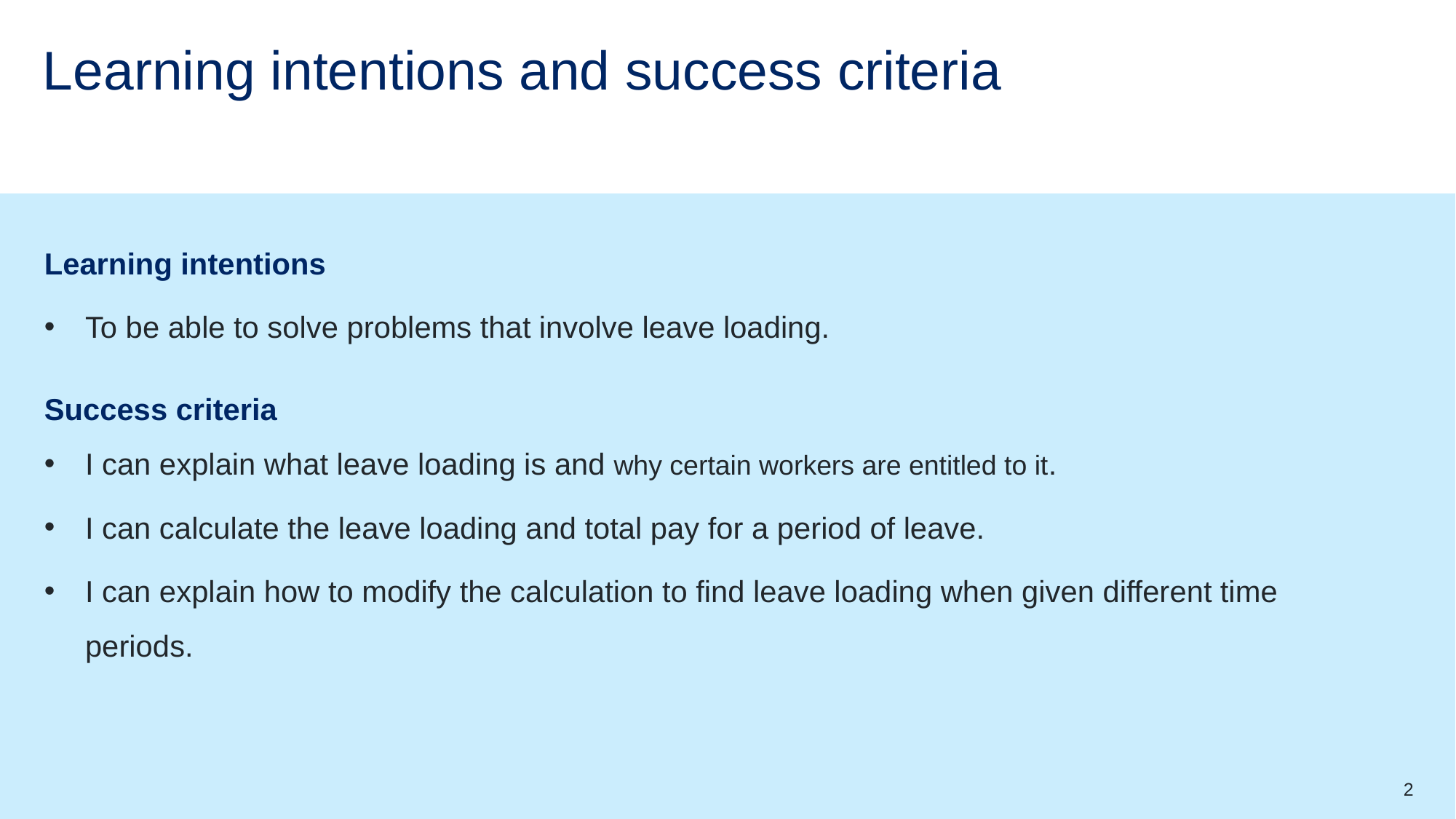

# Learning intentions and success criteria
Learning intentions
To be able to solve problems that involve leave loading.
Success criteria
I can explain what leave loading is and why certain workers are entitled to it.
I can calculate the leave loading and total pay for a period of leave.
I can explain how to modify the calculation to find leave loading when given different time periods.
2